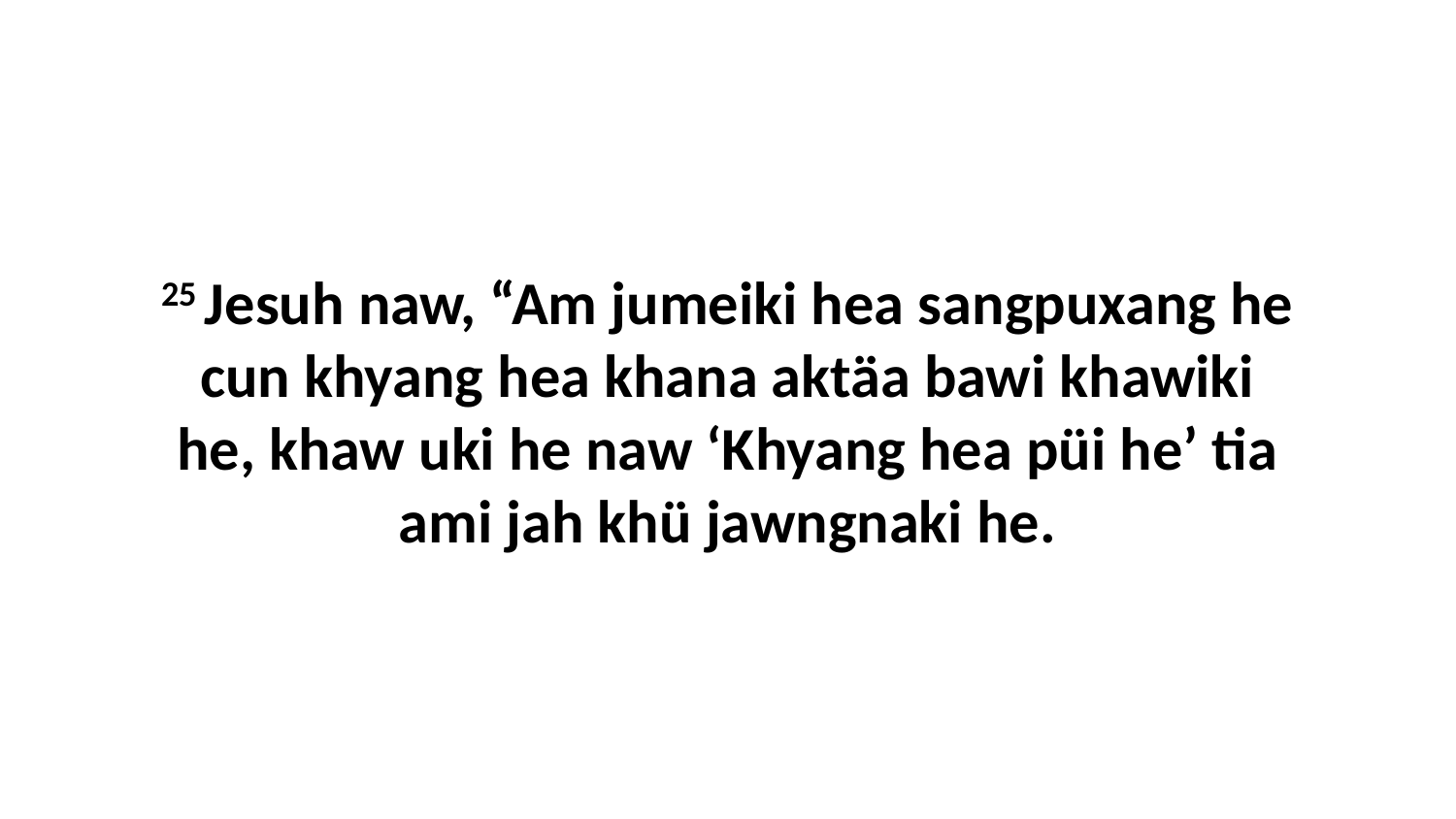

25 Jesuh naw, “Am jumeiki hea sangpuxang he cun khyang hea khana aktäa bawi khawiki he, khaw uki he naw ‘Khyang hea püi he’ tia ami jah khü jawngnaki he.